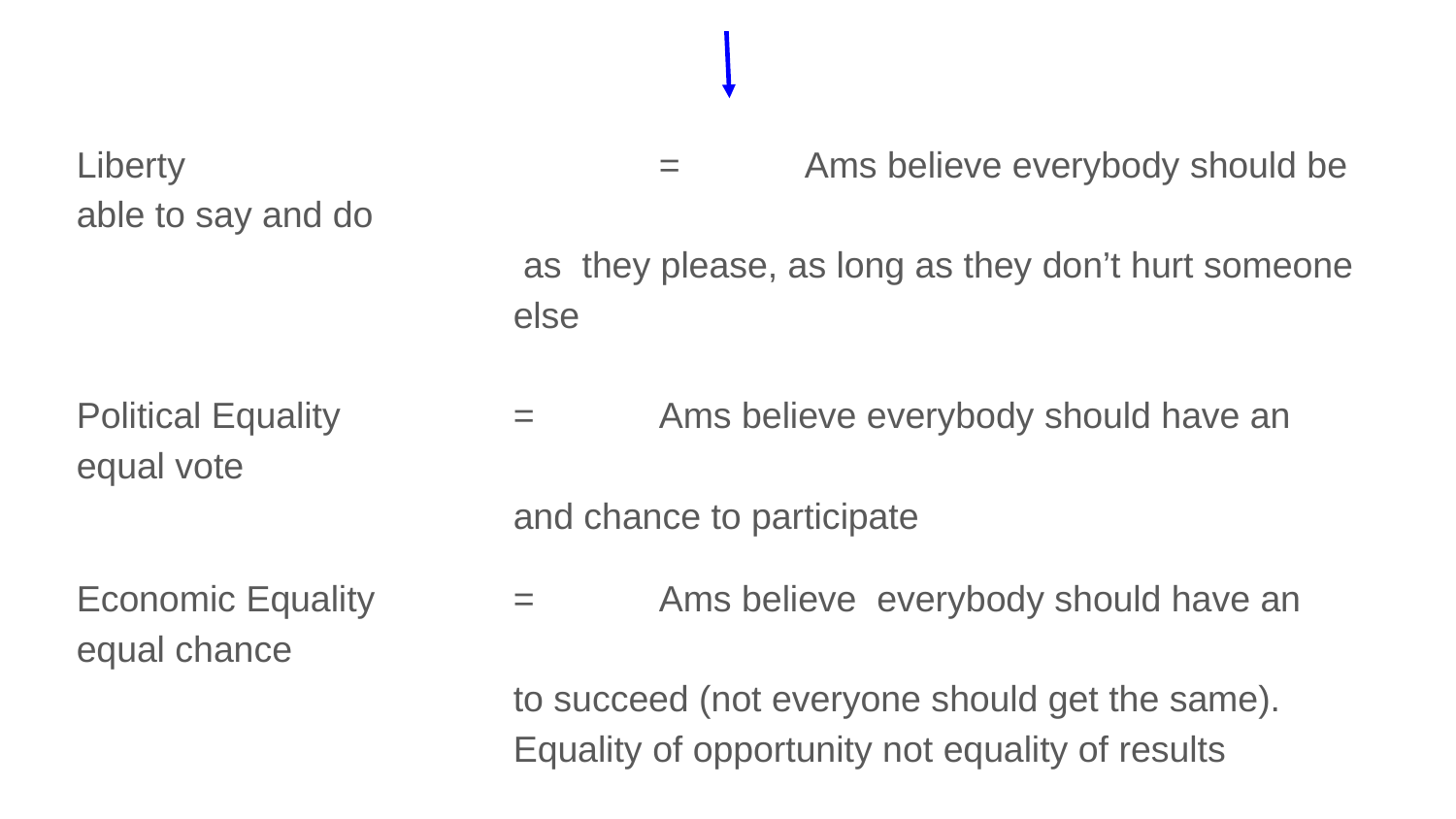

Liberty 				=	Ams believe everybody should be able to say and do
 as  they please, as long as they don’t hurt someone else

Political Equality 		=	Ams believe everybody should have an equal vote
and chance to participate
Economic Equality	= 	Ams believe  everybody should have an equal chance
to succeed (not everyone should get the same). Equality of opportunity not equality of results

Democracy			=	Ams  believe everybody government officials should
be held accountable